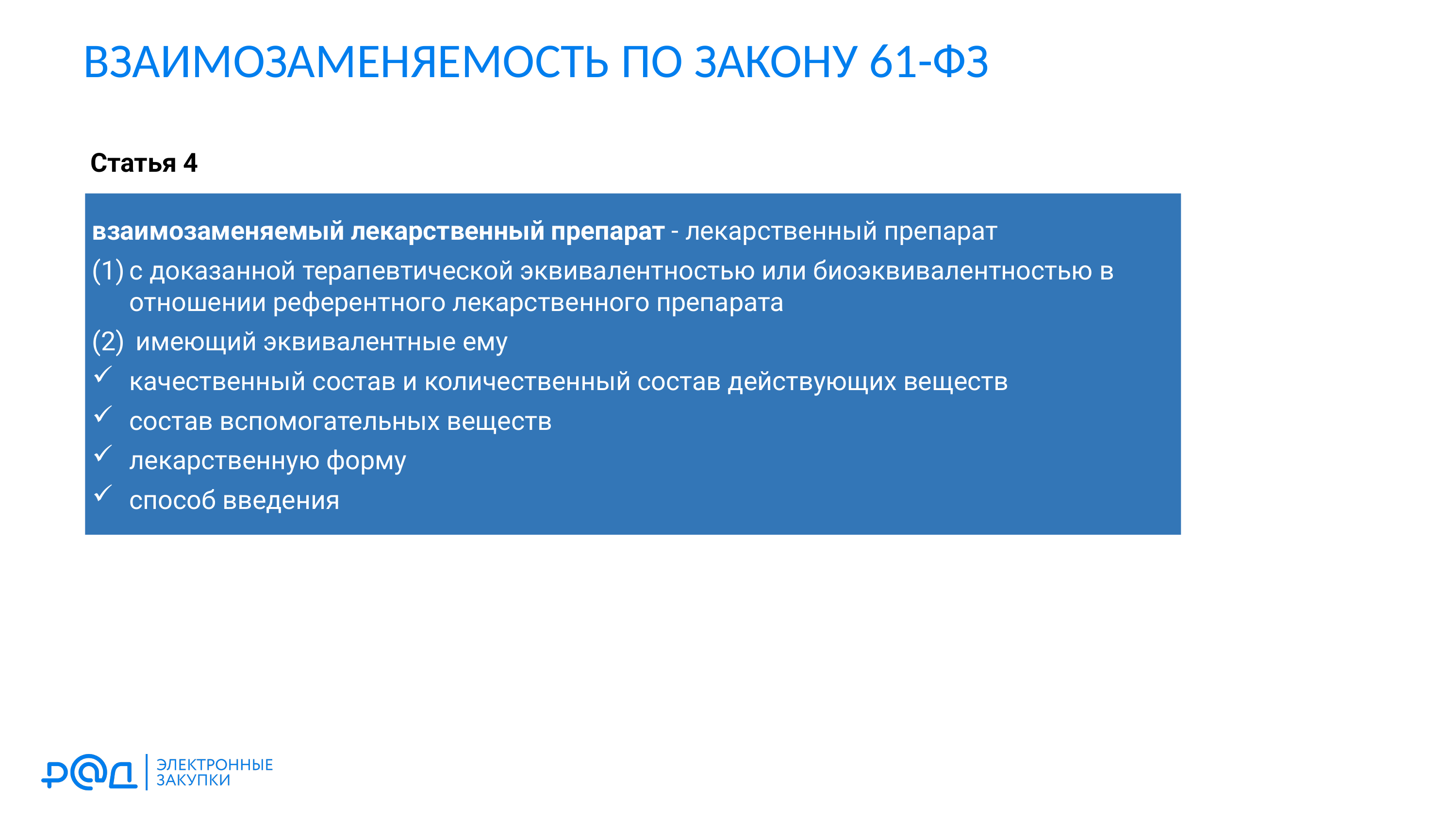

ВЗАИМОЗАМЕНЯЕМОСТЬ ПО ЗАКОНУ 61-ФЗ
Статья 4
взаимозаменяемый лекарственный препарат - лекарственный препарат
с доказанной терапевтической эквивалентностью или биоэквивалентностью в отношении референтного лекарственного препарата
 имеющий эквивалентные ему
качественный состав и количественный состав действующих веществ
состав вспомогательных веществ
лекарственную форму
способ введения